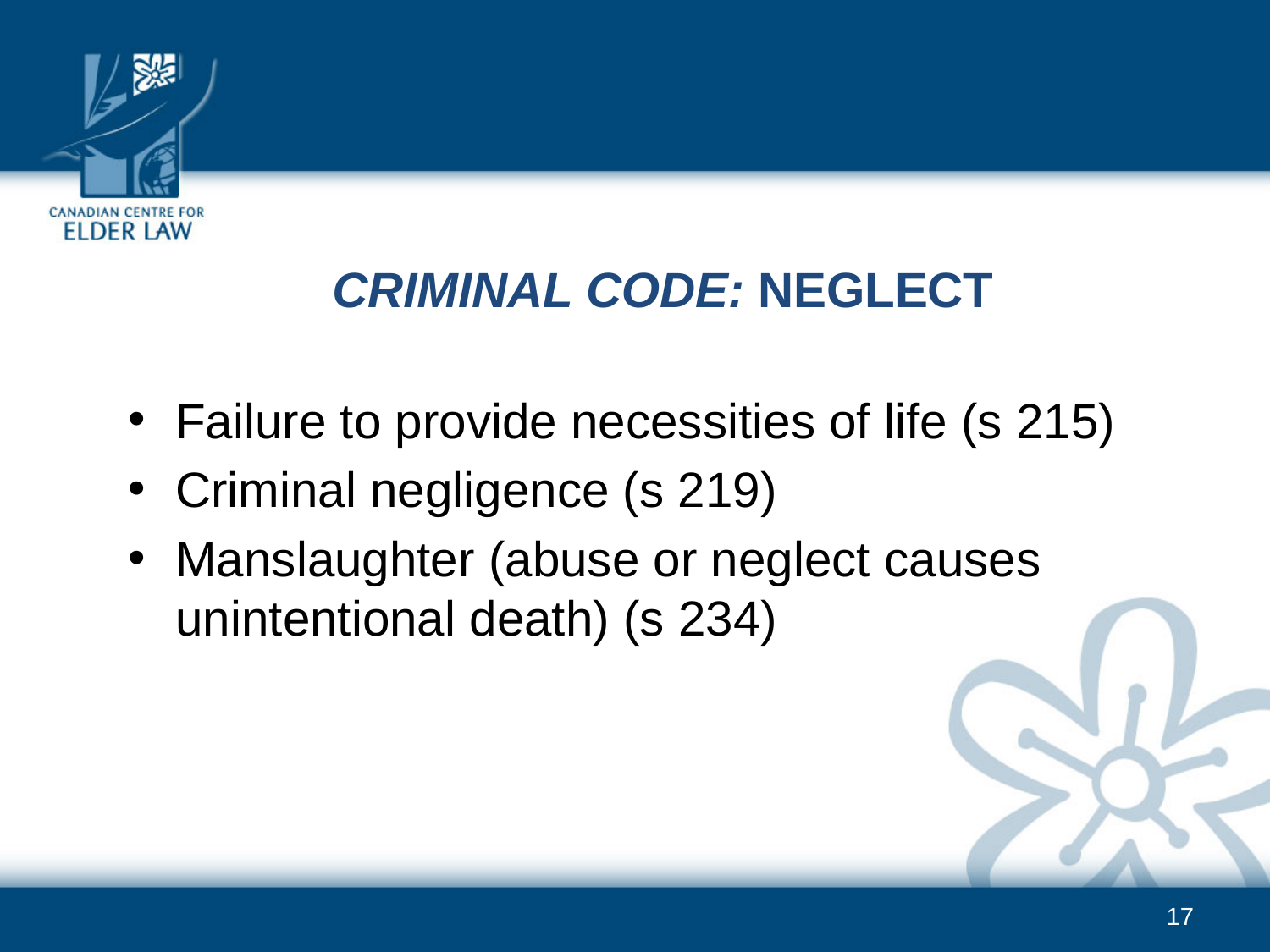

Criminal Code: Neglect
Failure to provide necessities of life (s 215)
Criminal negligence (s 219)
Manslaughter (abuse or neglect causes unintentional death) (s 234)